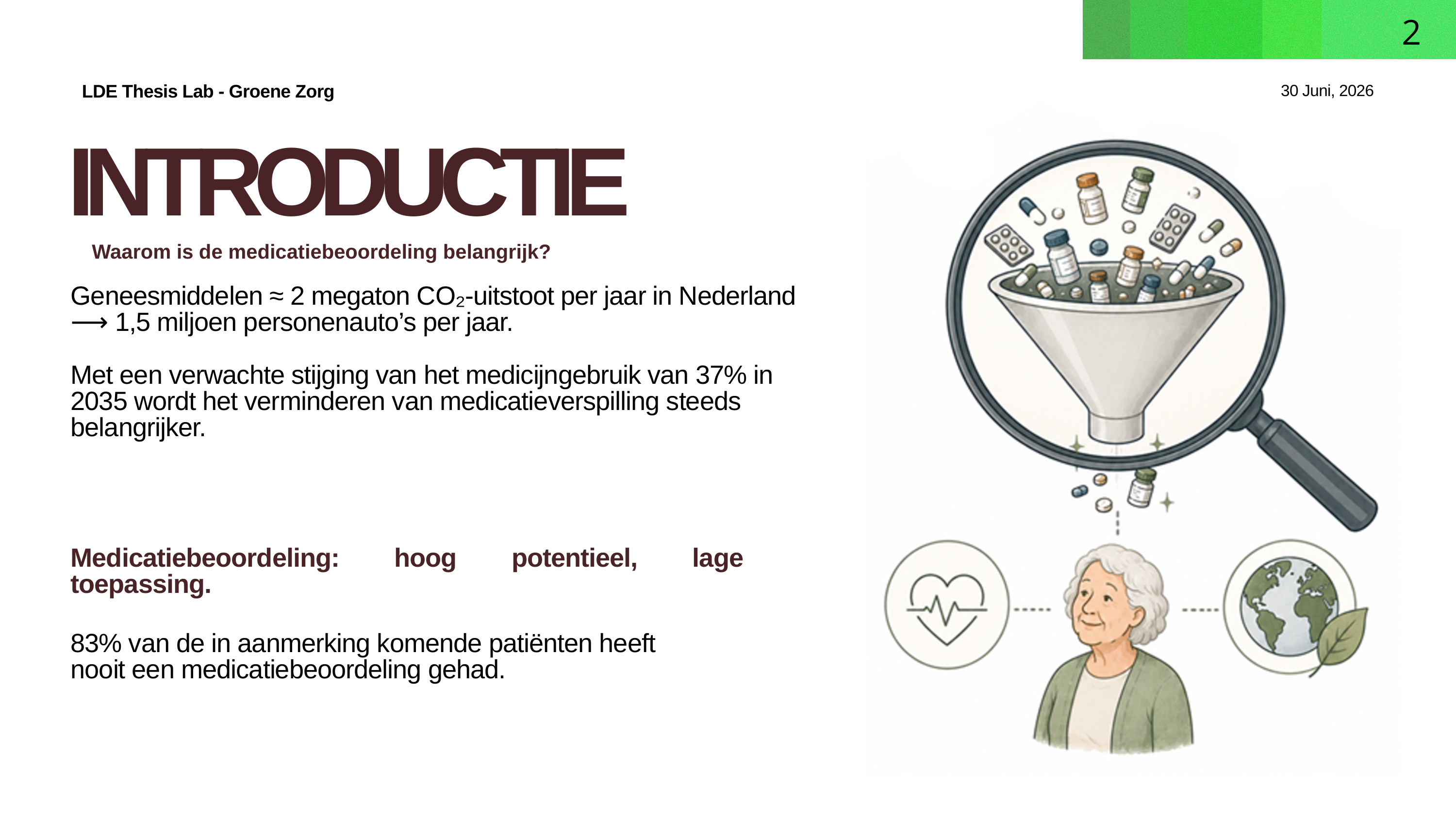

2
LDE Thesis Lab - Groene Zorg
30 Juni, 2026

INTRODUCTIE
Waarom is de medicatiebeoordeling belangrijk?
Geneesmiddelen ≈ 2 megaton CO₂-uitstoot per jaar in Nederland
⟶ 1,5 miljoen personenauto’s per jaar.

Met een verwachte stijging van het medicijngebruik van 37% in 2035 wordt het verminderen van medicatieverspilling steeds belangrijker.
Medicatiebeoordeling: hoog potentieel, lage toepassing.

83% van de in aanmerking komende patiënten heeft nooit een medicatiebeoordeling gehad.